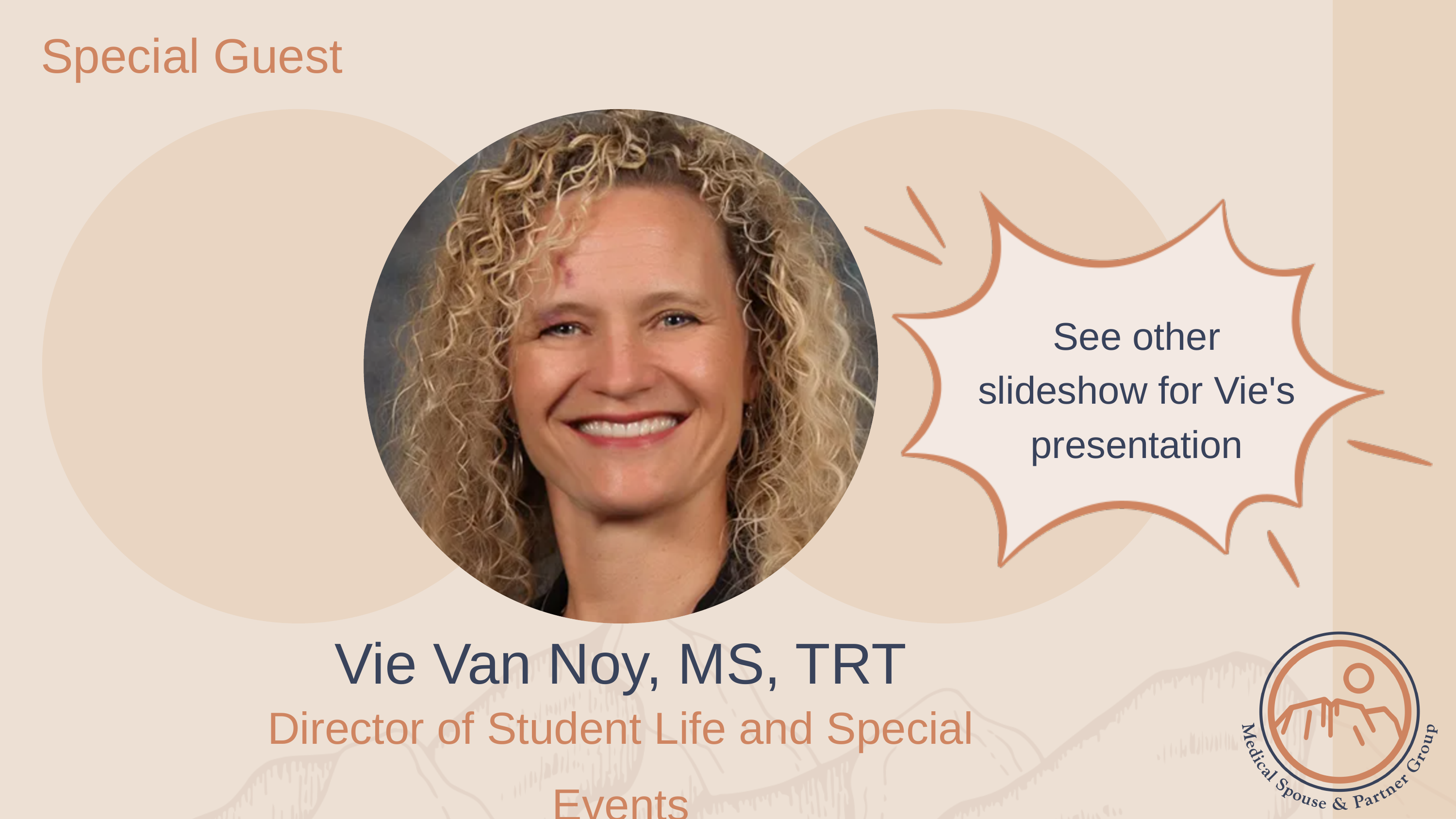

Special Guest

See other slideshow for Vie's presentation

Vie Van Noy, MS, TRT
Director of Student Life and Special Events